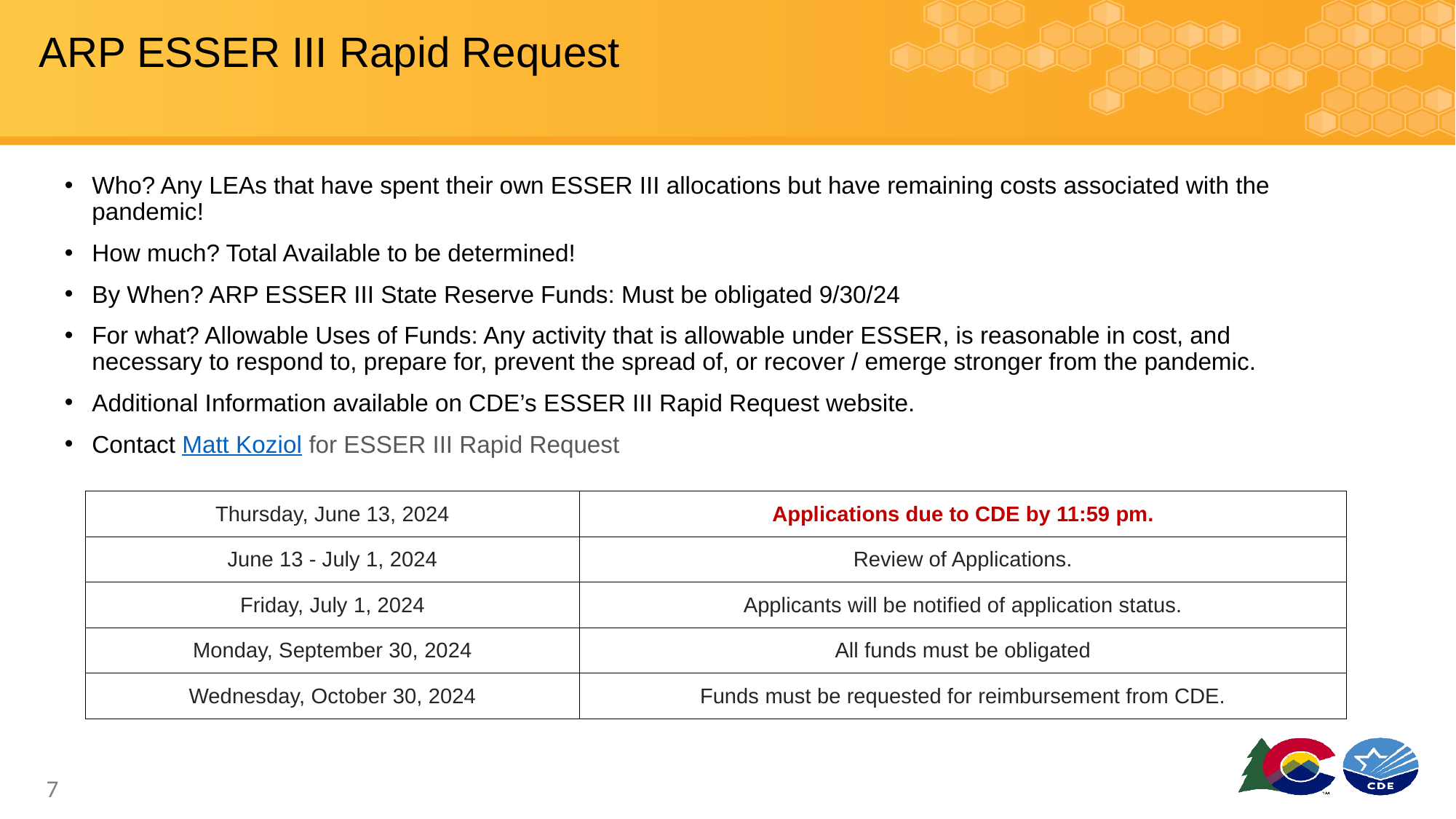

# ARP ESSER III Rapid Request
Who? Any LEAs that have spent their own ESSER III allocations but have remaining costs associated with the pandemic!
How much? Total Available to be determined!
By When? ARP ESSER III State Reserve Funds: Must be obligated 9/30/24
For what? Allowable Uses of Funds: Any activity that is allowable under ESSER, is reasonable in cost, and necessary to respond to, prepare for, prevent the spread of, or recover / emerge stronger from the pandemic.
Additional Information available on CDE’s ESSER III Rapid Request website.
Contact Matt Koziol for ESSER III Rapid Request

| Thursday, June 13, 2024 | Applications due to CDE by 11:59 pm. |
| --- | --- |
| June 13 - July 1, 2024 | Review of Applications. |
| Friday, July 1, 2024 | Applicants will be notified of application status. |
| Monday, September 30, 2024 | All funds must be obligated |
| Wednesday, October 30, 2024 | Funds must be requested for reimbursement from CDE. |
7